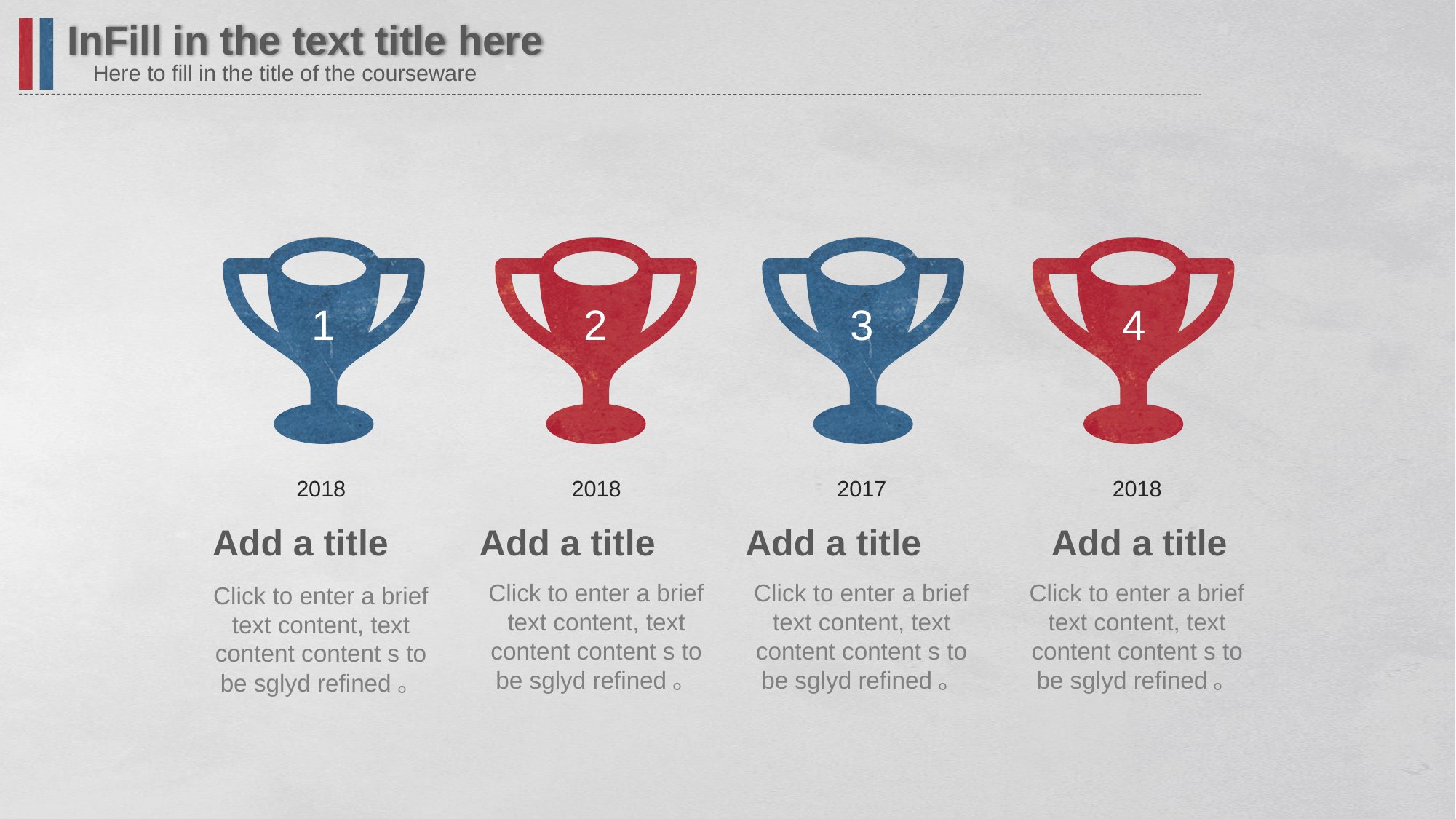

InFill in the text title here

Here to fill in the title of the courseware

1
2
3
4
2018
2018
2017
2018
Add a title
Add a title
Add a title
Add a title
Click to enter a brief text content, text content content s to be sglyd refined。
Click to enter a brief text content, text content content s to be sglyd refined。
Click to enter a brief text content, text content content s to be sglyd refined。

Click to enter a brief text content, text content content s to be sglyd refined。